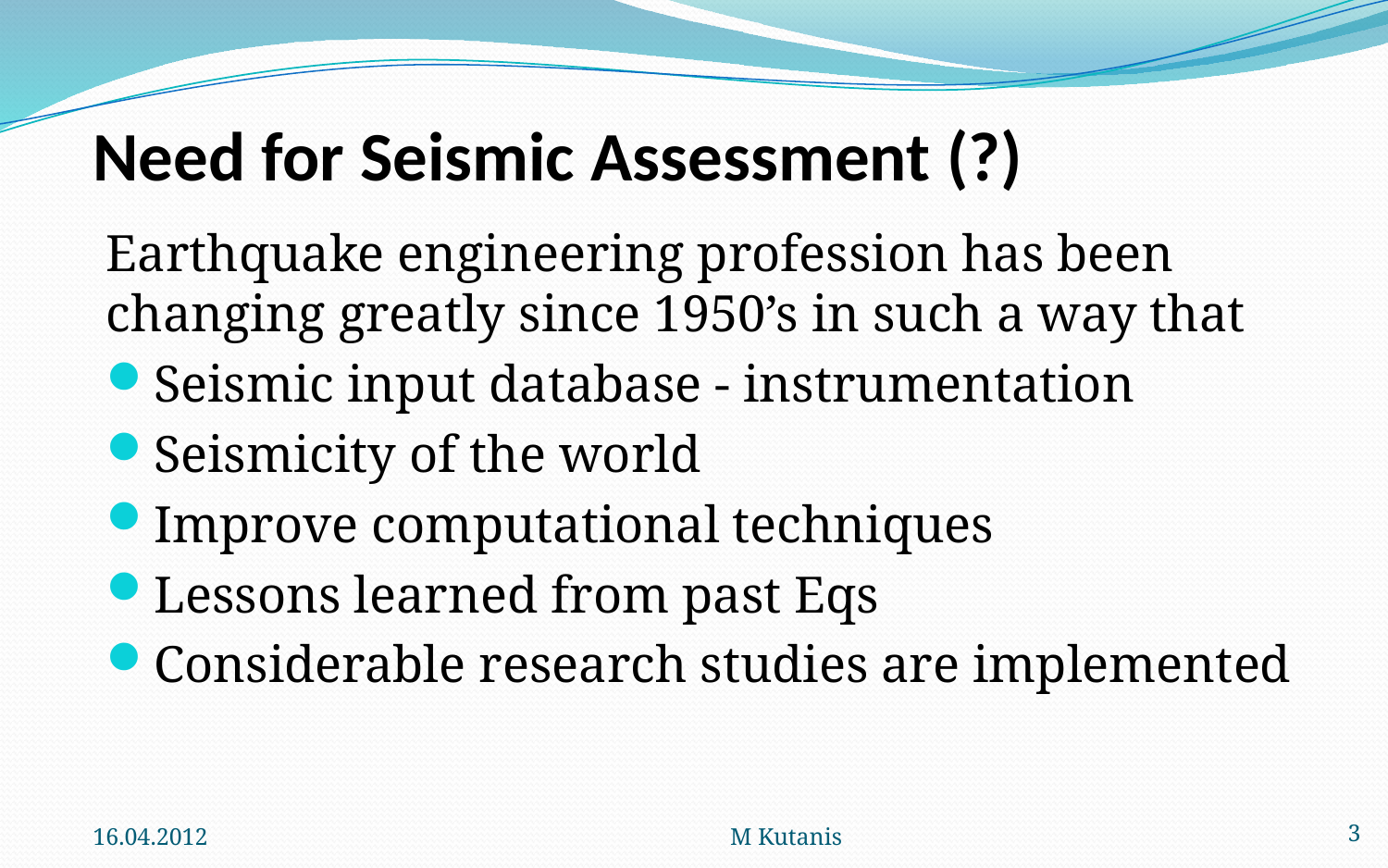

# Need for Seismic Assessment (?)
Earthquake engineering profession has been changing greatly since 1950’s in such a way that
Seismic input database - instrumentation
Seismicity of the world
Improve computational techniques
Lessons learned from past Eqs
Considerable research studies are implemented

16.04.2012
M Kutanis
3